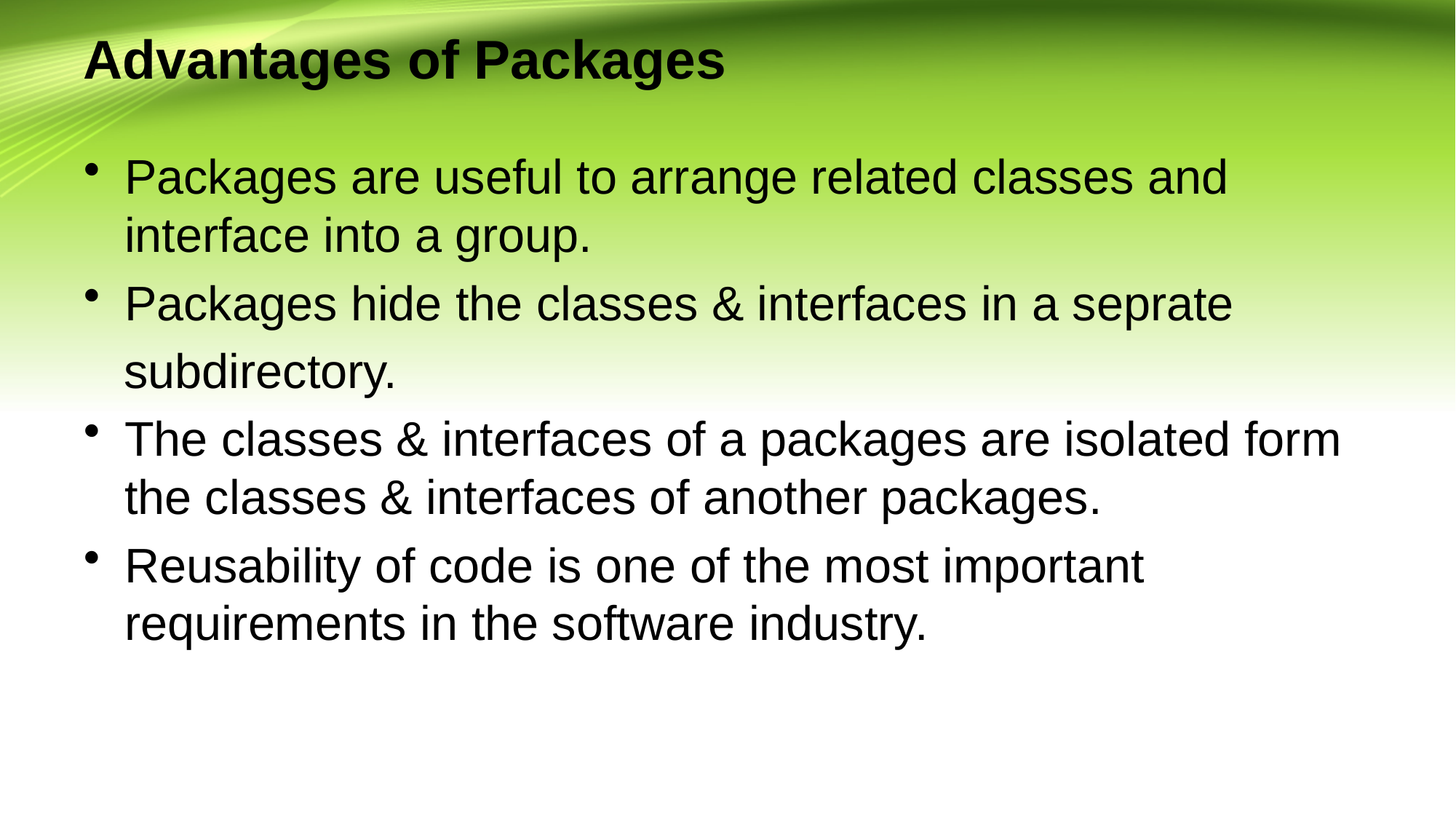

# Advantages of Packages
Packages are useful to arrange related classes and interface into a group.
Packages hide the classes & interfaces in a seprate
   subdirectory.
The classes & interfaces of a packages are isolated form the classes & interfaces of another packages.
Reusability of code is one of the most important requirements in the software industry.